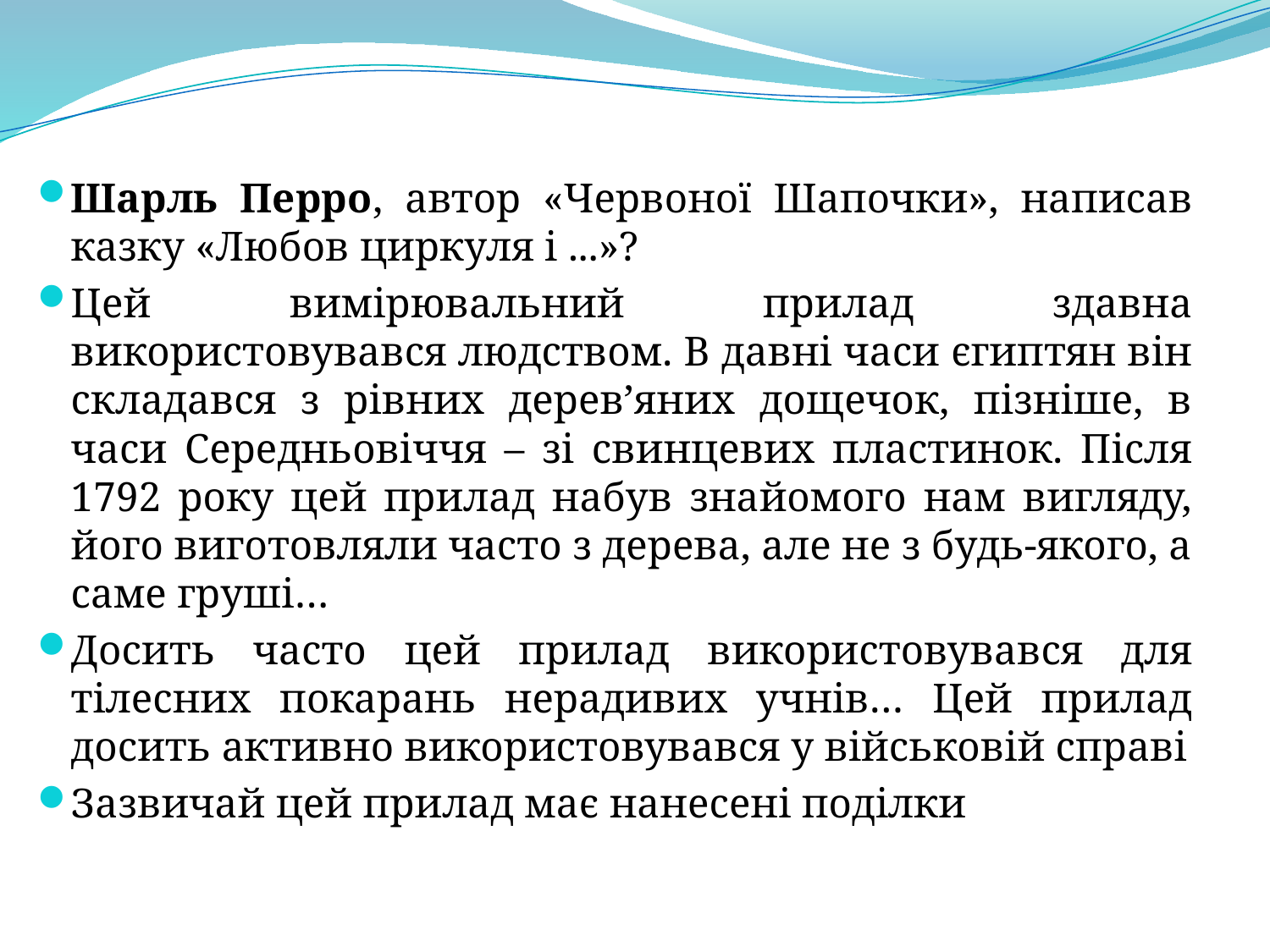

Шарль Перро, автор «Червоної Шапочки», написав казку «Любов циркуля і ...»?
Цей вимірювальний прилад здавна використовувався людством. В давні часи єгиптян він складався з рівних дерев’яних дощечок, пізніше, в часи Середньовіччя – зі свинцевих пластинок. Після 1792 року цей прилад набув знайомого нам вигляду, його виготовляли часто з дерева, але не з будь-якого, а саме груші…
Досить часто цей прилад використовувався для тілесних покарань нерадивих учнів… Цей прилад досить активно використовувався у військовій справі
Зазвичай цей прилад має нанесені поділки